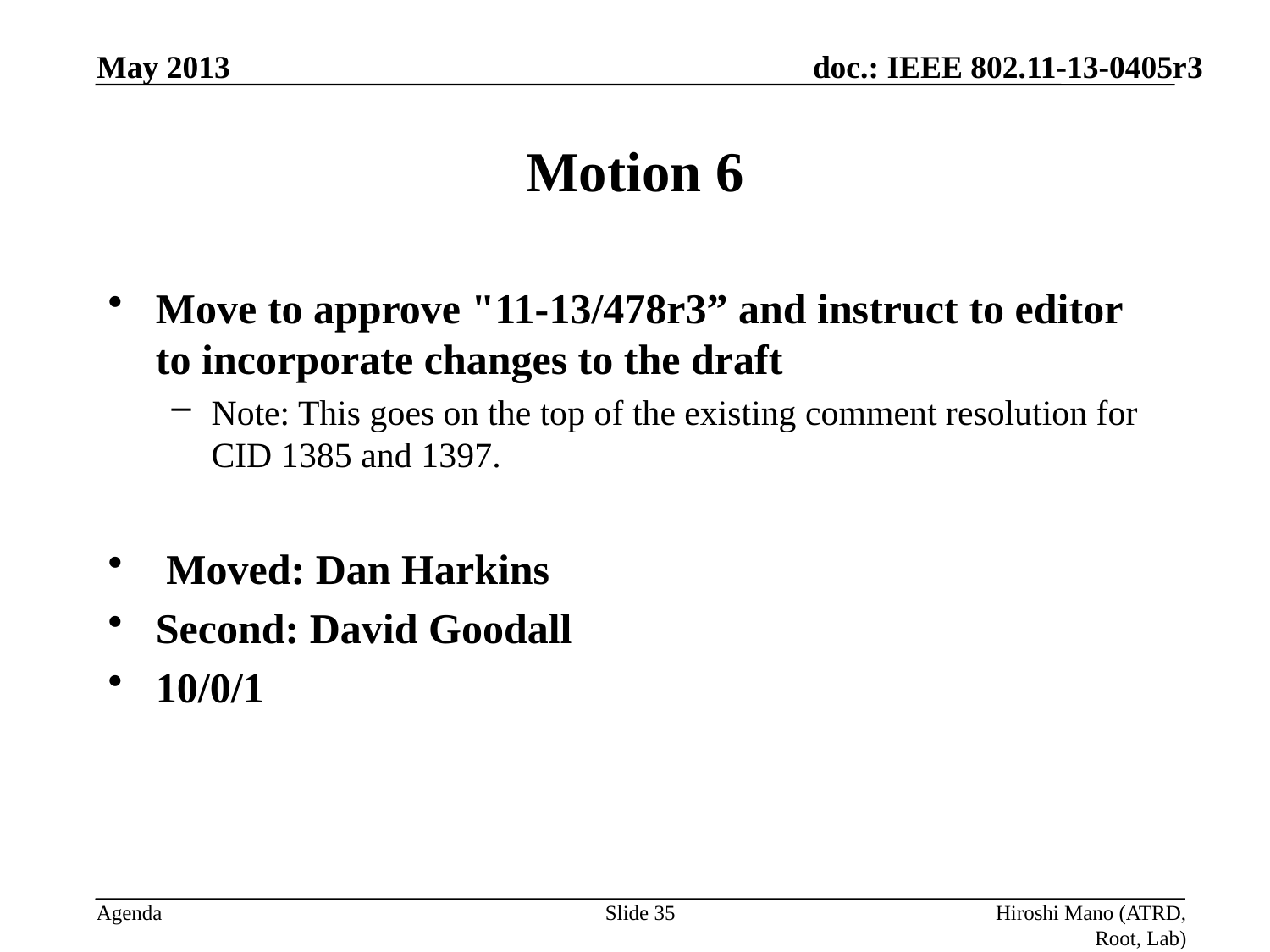

May 2013
# Motion 6
Move to approve "11-13/478r3” and instruct to editor to incorporate changes to the draft
Note: This goes on the top of the existing comment resolution for CID 1385 and 1397.

 Moved: Dan Harkins
Second: David Goodall
10/0/1

Slide 35
Hiroshi Mano (ATRD, Root, Lab)